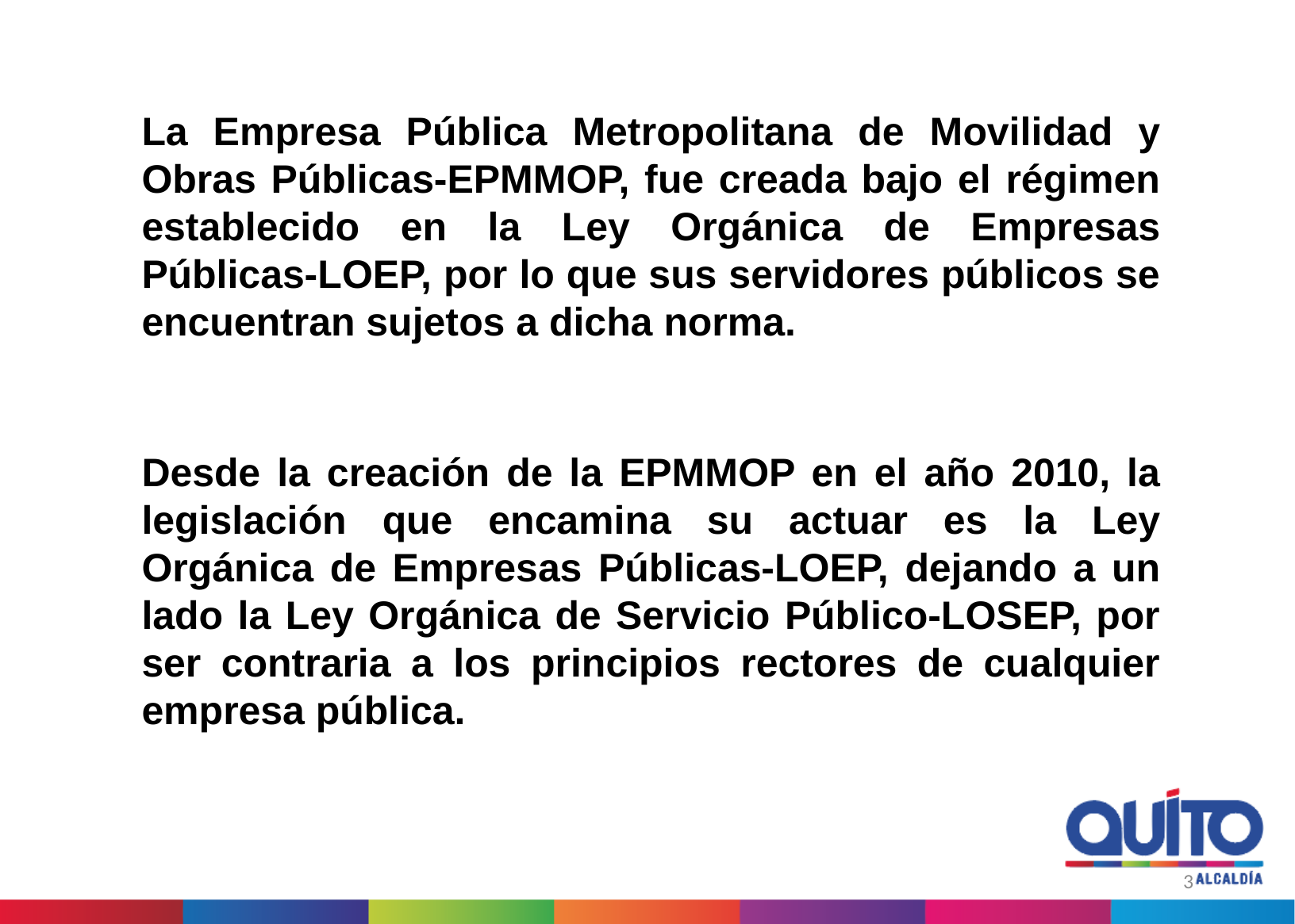

La Empresa Pública Metropolitana de Movilidad y Obras Públicas-EPMMOP, fue creada bajo el régimen establecido en la Ley Orgánica de Empresas Públicas-LOEP, por lo que sus servidores públicos se encuentran sujetos a dicha norma.
Desde la creación de la EPMMOP en el año 2010, la legislación que encamina su actuar es la Ley Orgánica de Empresas Públicas-LOEP, dejando a un lado la Ley Orgánica de Servicio Público-LOSEP, por ser contraria a los principios rectores de cualquier empresa pública.
3